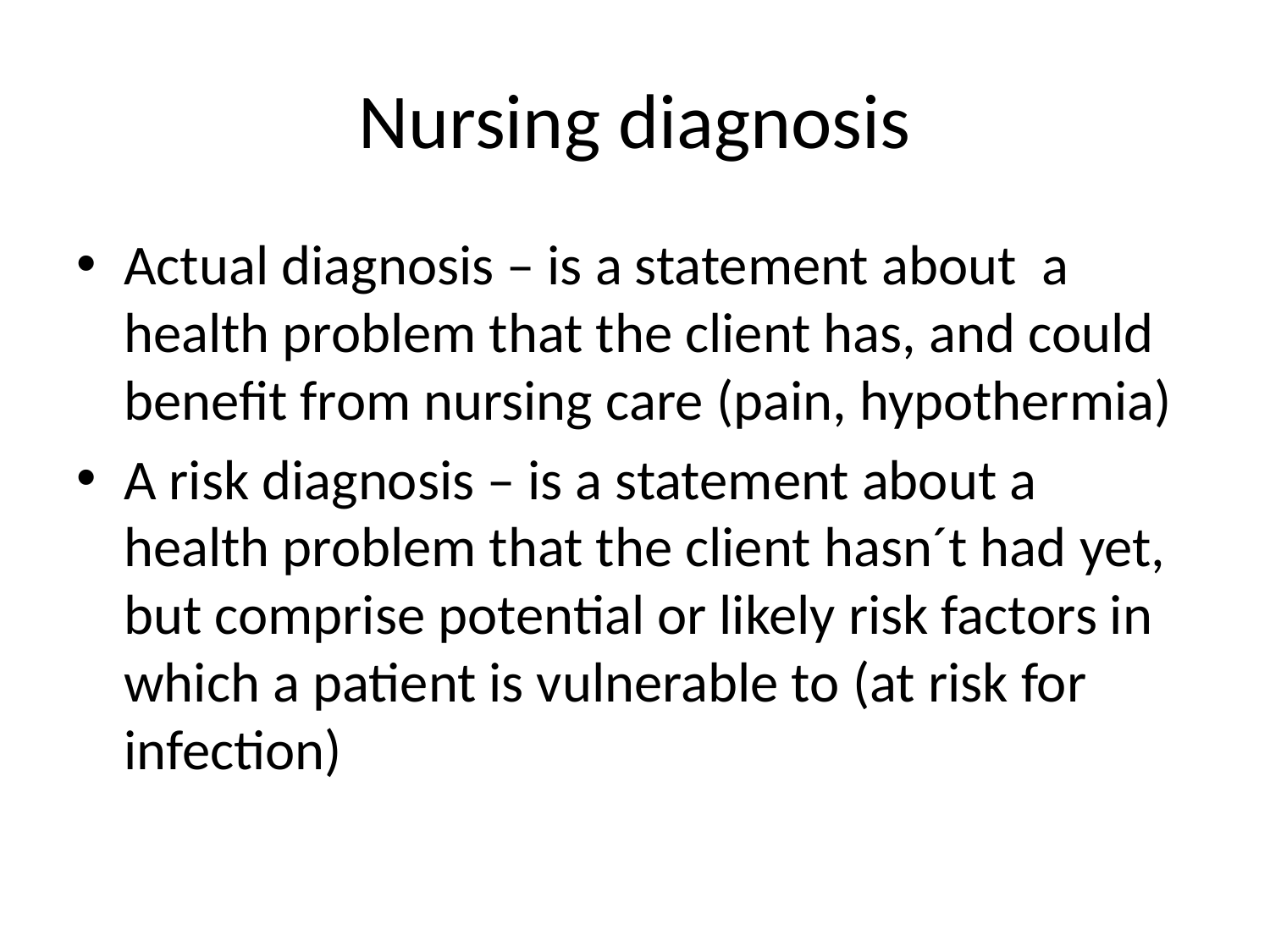

# Nursing diagnosis
Actual diagnosis – is a statement about  a health problem that the client has, and could benefit from nursing care (pain, hypothermia)
A risk diagnosis – is a statement about a health problem that the client hasn´t had yet, but comprise potential or likely risk factors in which a patient is vulnerable to (at risk for infection)